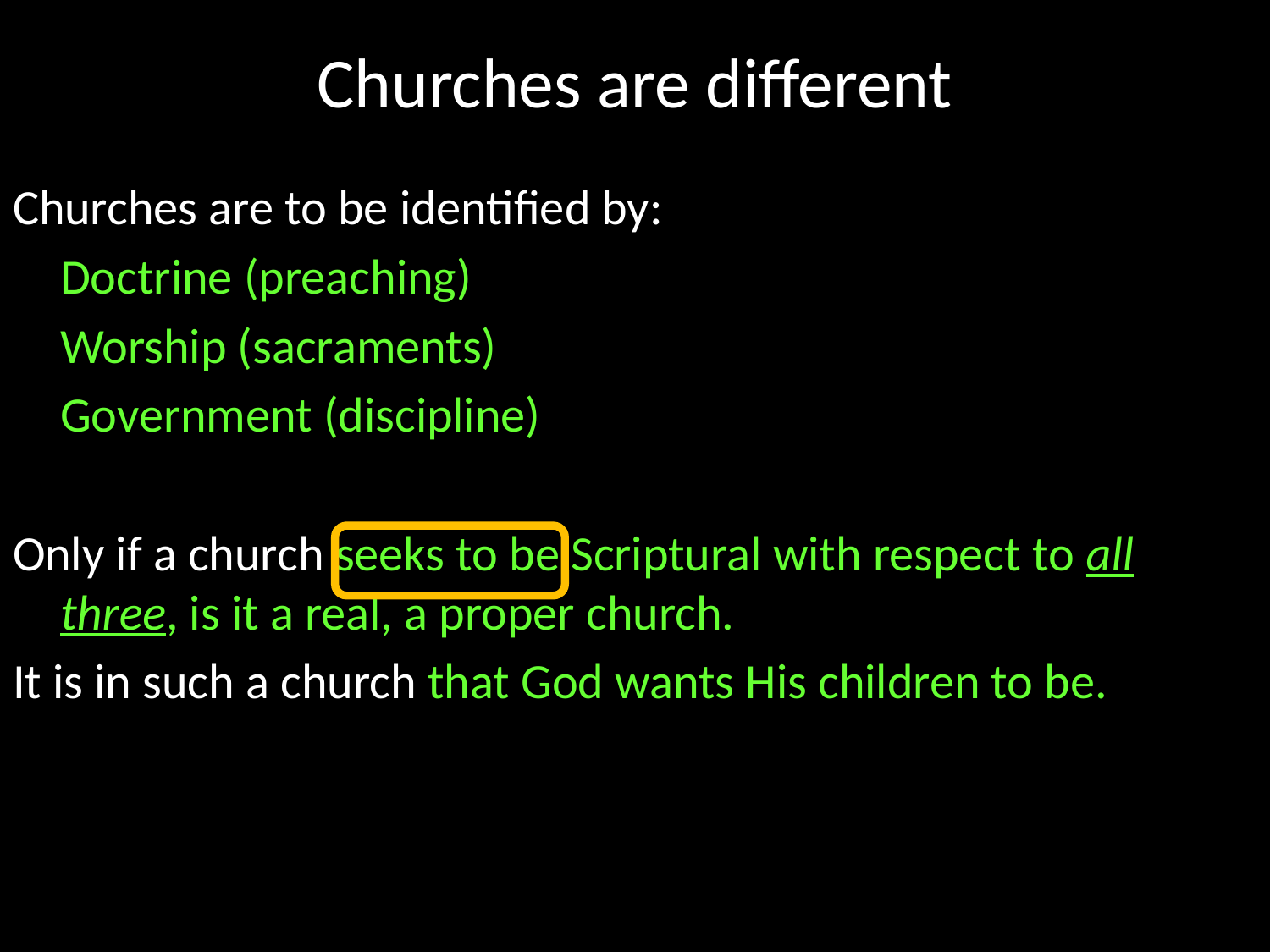

# Churches are different
Churches are to be identified by:
	Doctrine (preaching)
	Worship (sacraments)
	Government (discipline)

Only if a church seeks to be Scriptural with respect to all three, is it a real, a proper church.
It is in such a church that God wants His children to be.